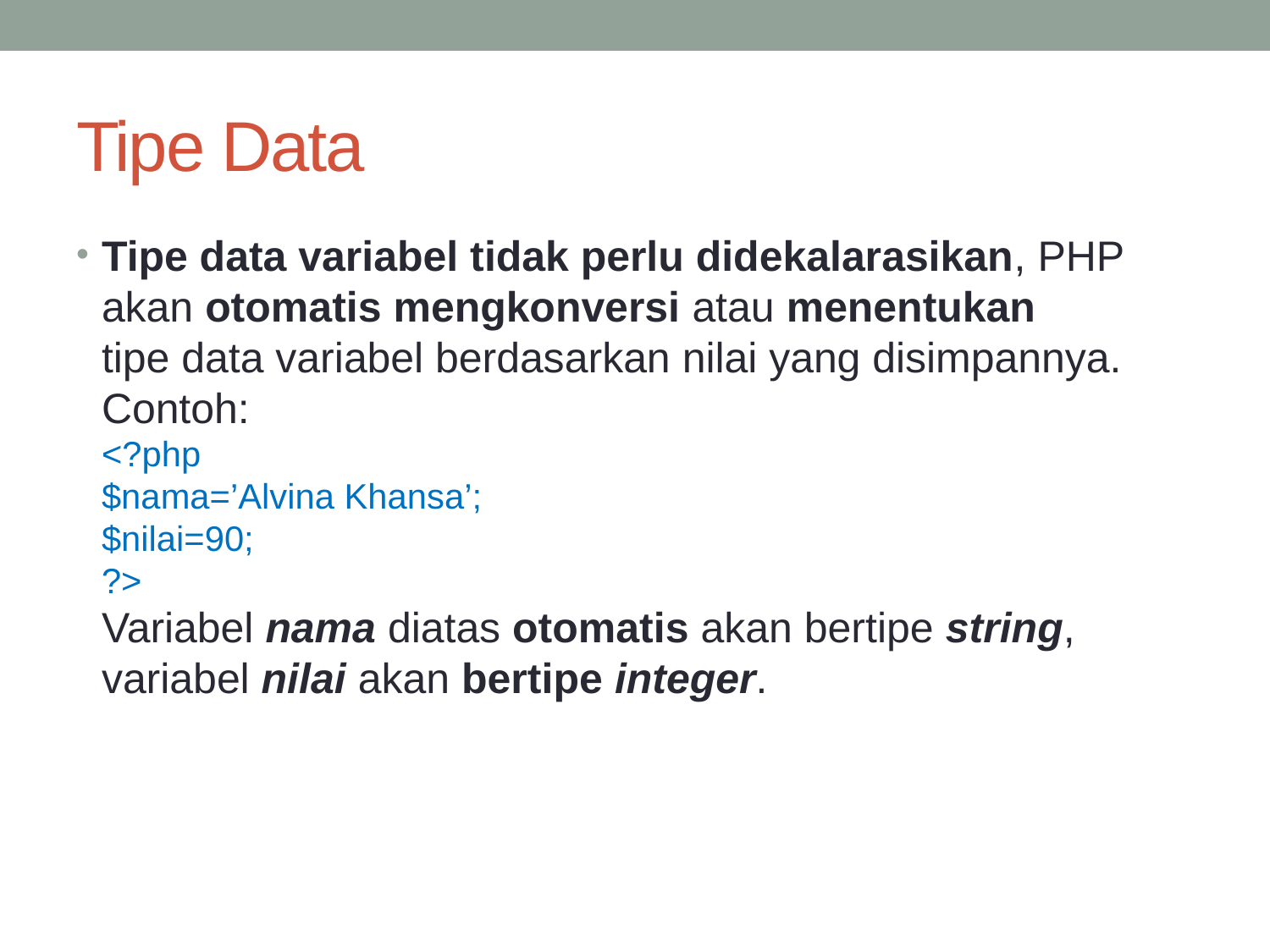

# Tipe Data
Tipe data variabel tidak perlu didekalarasikan, PHP akan otomatis mengkonversi atau menentukan
tipe data variabel berdasarkan nilai yang disimpannya. Contoh:
<?php
$nama=’Alvina Khansa’;
$nilai=90;
?>
Variabel nama diatas otomatis akan bertipe string, variabel nilai akan bertipe integer.